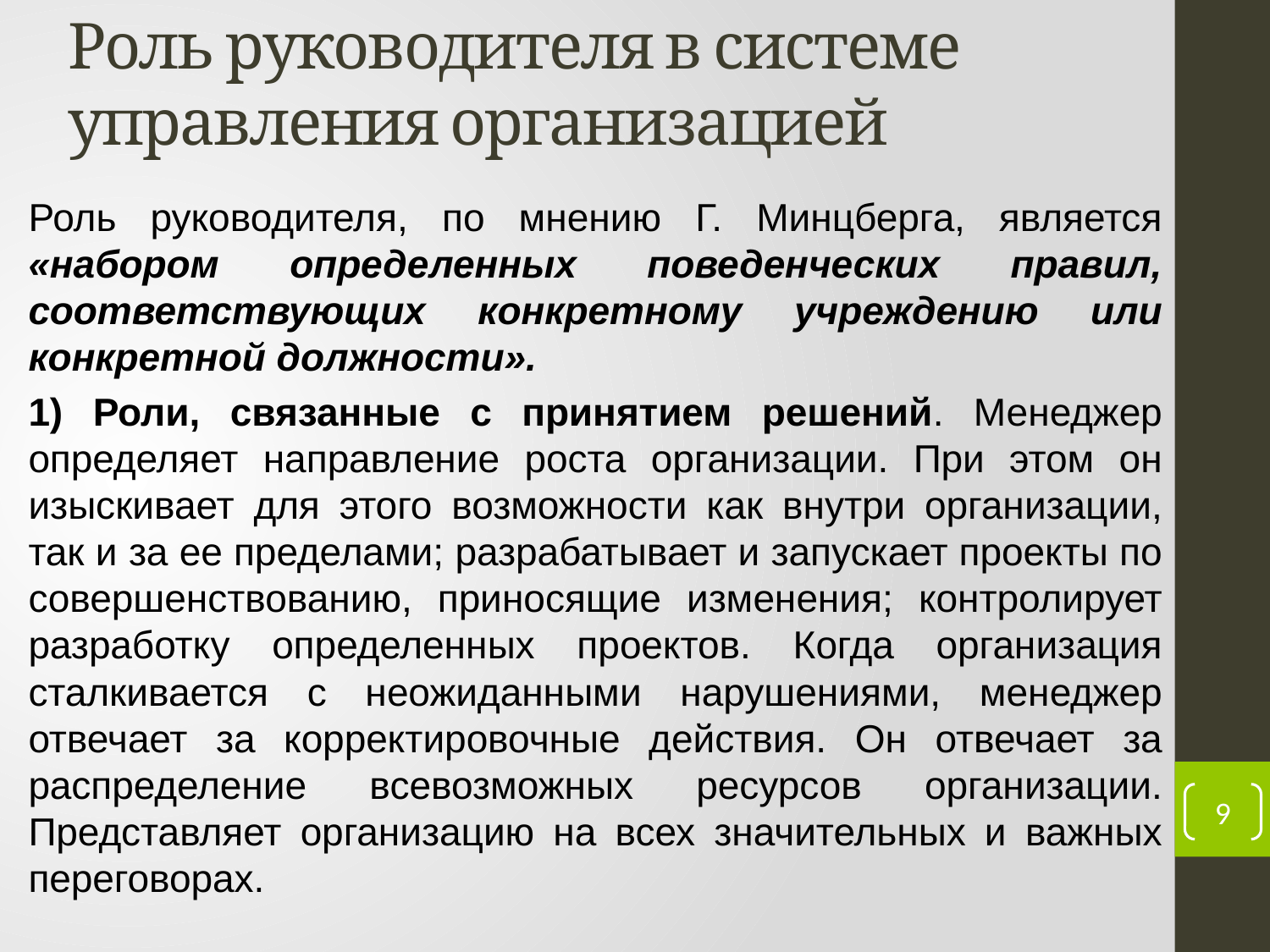

# Роль руководителя в системе управления организацией
Роль руководителя, по мнению Г. Минцберга, является «набором определенных поведенческих правил, соответствующих конкретному учреждению или конкретной должности».
1) Роли, связанные с принятием решений. Менеджер определяет направление роста организации. При этом он изыскивает для этого возможности как внутри организации, так и за ее пределами; разрабатывает и запускает проекты по совершенствованию, приносящие изменения; контролирует разработку определенных проектов. Когда организация сталкивается с неожиданными нарушениями, менеджер отвечает за корректировочные действия. Он отвечает за распределение всевозможных ресурсов организации. Представляет организацию на всех значительных и важных переговорах.
9